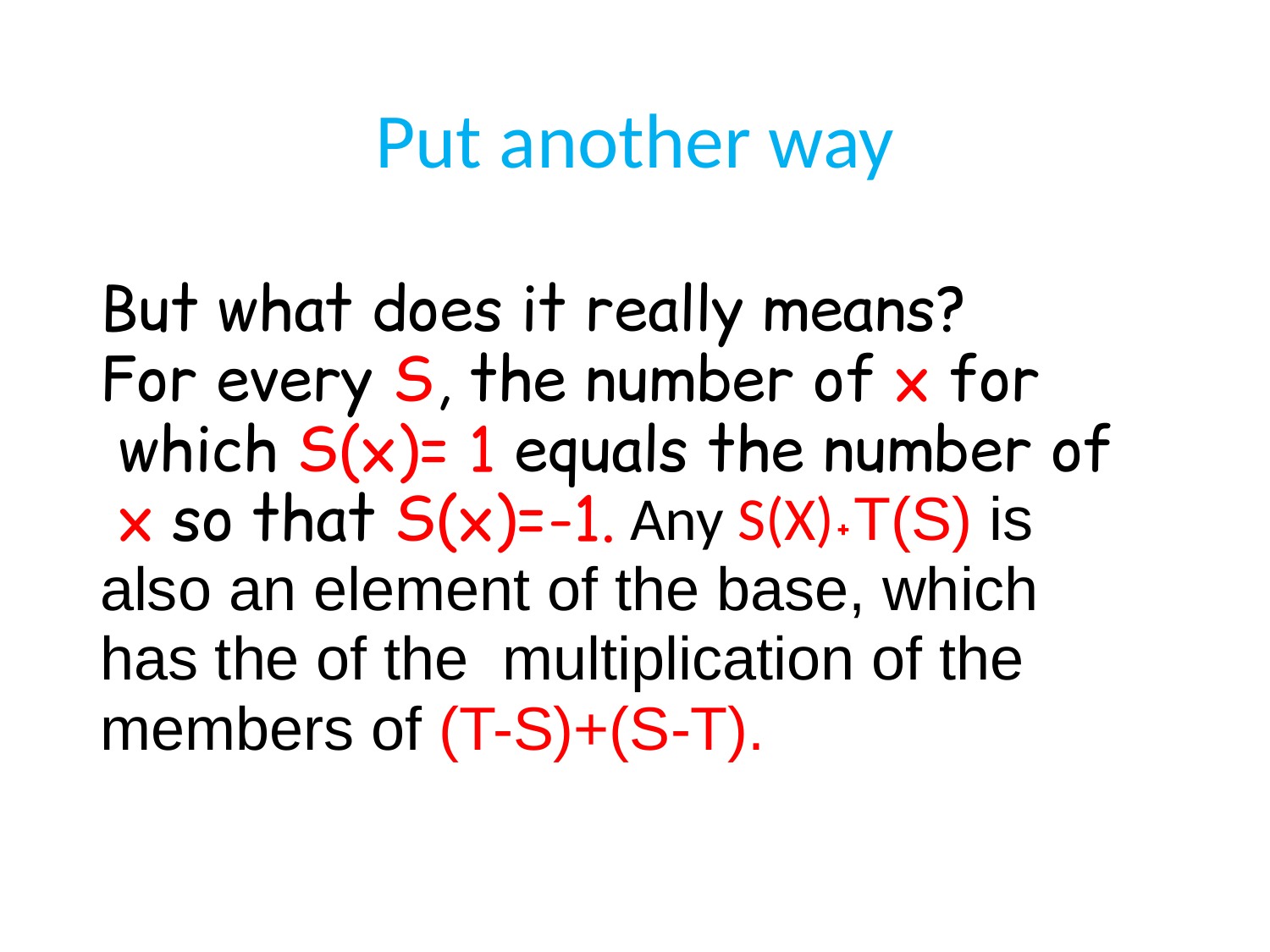

# Put another way

But what does it really means?
For every S, the number of x for
 which S(x)= 1 equals the number of
 x so that S(x)=-1. Any S(X)˖T(S) is
also an element of the base, which
has the of the  multiplication of the
members of (T-S)+(S-T).